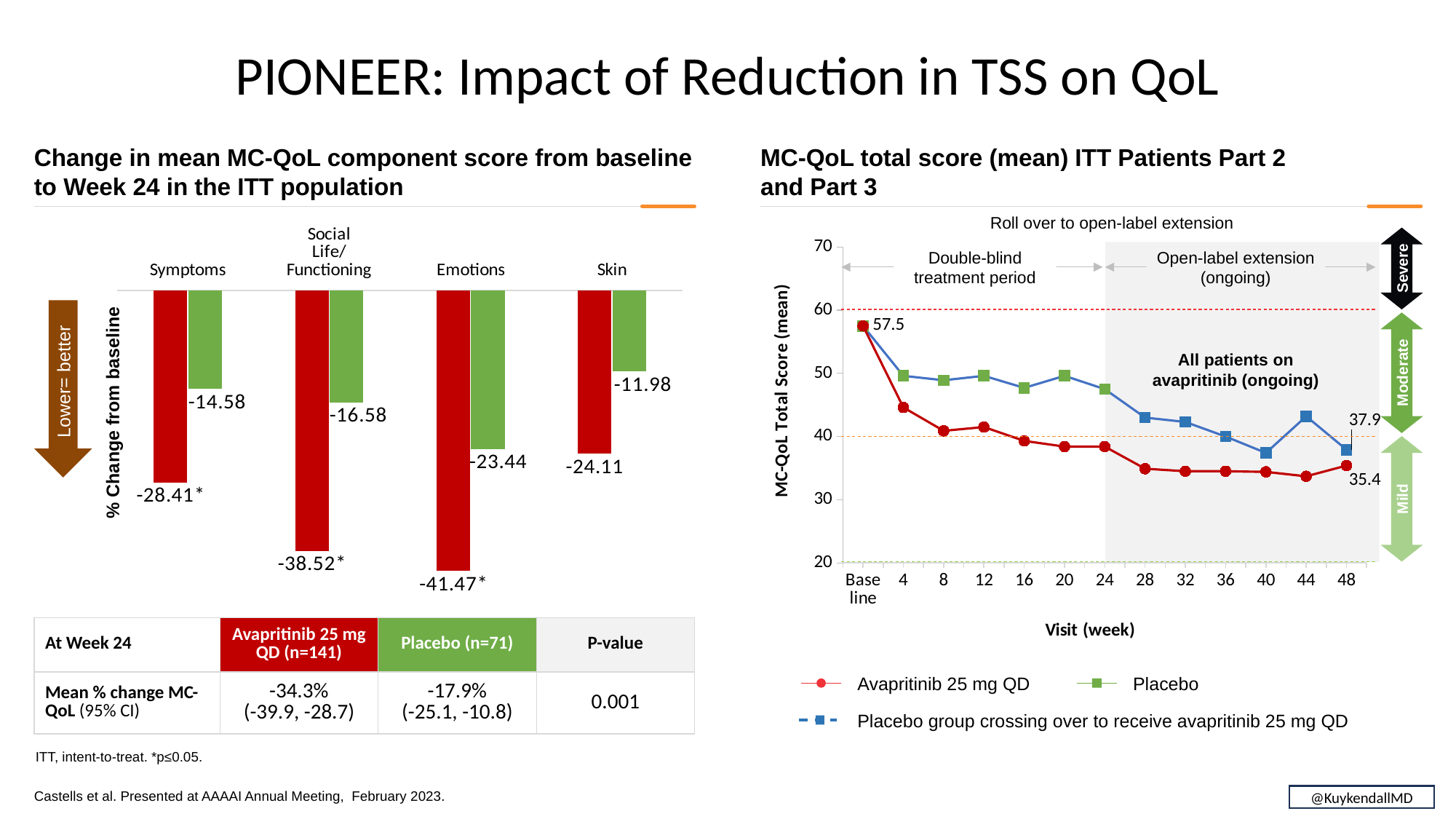

# PIONEER: Impact of Reduction in TSS on QoL
Change in mean MC-QoL component score from baseline to Week 24 in the ITT population
MC-QoL total score (mean) ITT Patients Part 2
and Part 3
Roll over to open-label extension

### Chart

| Category | Series 1 | Series 2 |
|---|---|---|
| Symptoms | -28.41 | -14.58 |
| Social Life/Functioning | -38.52 | -16.58 |
| Emotions | -41.47 | -23.44 |
| Skin | -24.11 | -11.98 |

### Chart

| Category | Series 1 | Series 2 |
|---|---|---|
| Baseline | 57.5 | 57.5 |
| 4 | 49.6 | 44.6 |
| 8 | 48.9 | 40.9 |
| 12 | 49.6 | 41.5 |
| 16 | 47.7 | 39.3 |
| 20 | 49.6 | 38.4 |
| 24 | 47.5 | 38.4 |
| 28 | 43.0 | 34.9 |
| 32 | 42.3 | 34.5 |
| 36 | 40.0 | 34.5 |
| 40 | 37.4 | 34.4 |
| 44 | 43.2 | 33.7 |
| 48 | 37.9 | 35.4 |
Severe

Double-blind treatment period
Open-label extension (ongoing)
Lower= better
% Change from baseline
Moderate
All patients on avapritinib (ongoing)
Mild
| At Week 24 | Avapritinib 25 mg QD (n=141) | Placebo (n=71) | P-value |
| --- | --- | --- | --- |
| Mean % change MC-QoL (95% CI) | -34.3% (-39.9, -28.7) | -17.9% (-25.1, -10.8) | 0.001 |
Avapritinib 25 mg QD

Placebo

Placebo group crossing over to receive avapritinib 25 mg QD

ITT, intent-to-treat. *p≤0.05.
@KuykendallMD
Castells et al. Presented at AAAAI Annual Meeting,  February 2023.